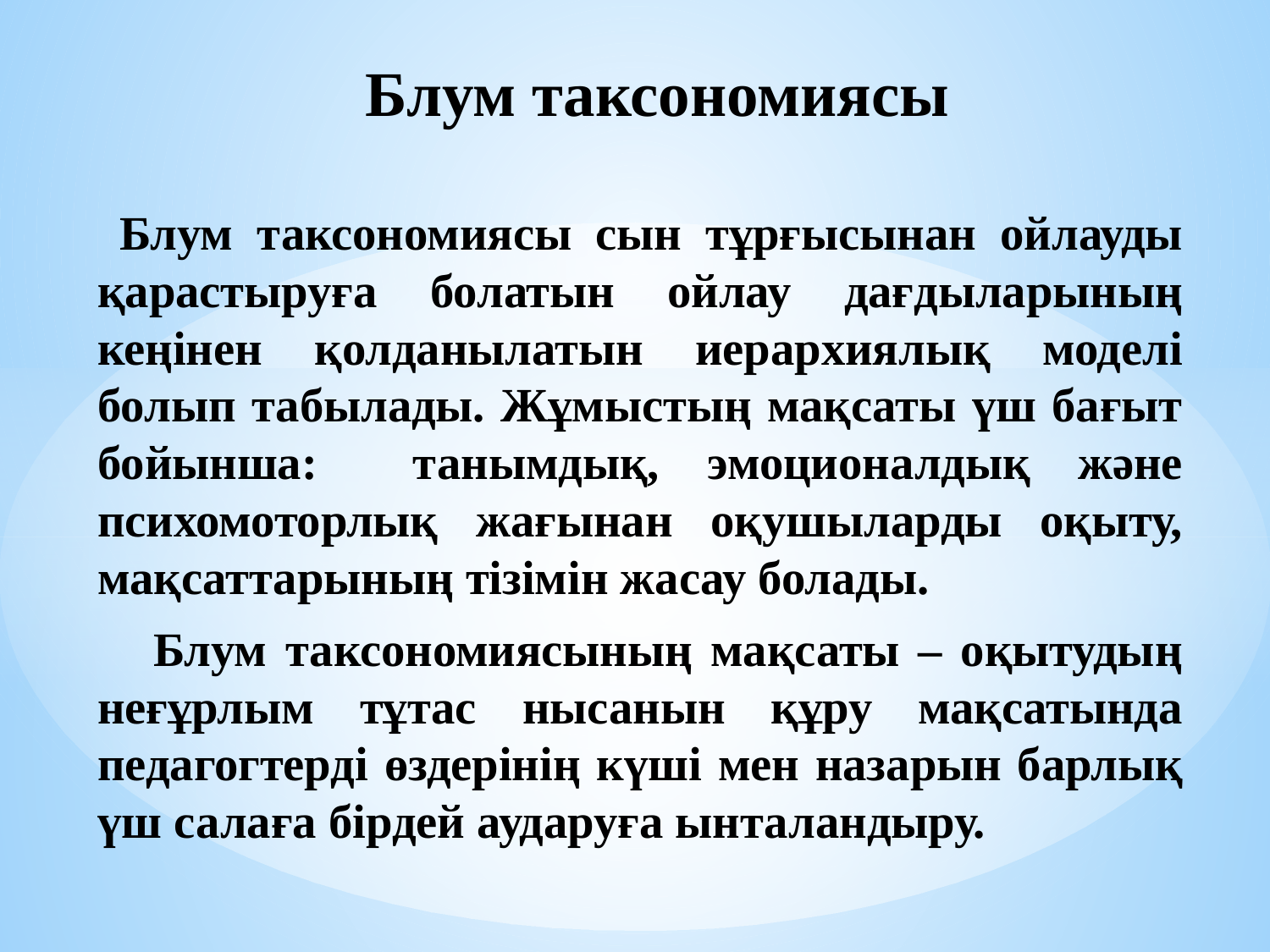

# Блум таксономиясы
 Блум таксономиясы сын тұрғысынан ойлауды қарастыруға болатын ойлау дағдыларының кеңінен қолданылатын иерархиялық моделі болып табылады. Жұмыстың мақсаты үш бағыт бойынша:  танымдық, эмоционалдық және психомоторлық жағынан оқушыларды оқыту, мақсаттарының тізімін жасау болады.
   Блум таксономиясының мақсаты – оқытудың неғұрлым тұтас нысанын құру мақсатында педагогтерді өздерінің күші мен назарын барлық үш салаға бірдей аударуға ынталандыру.